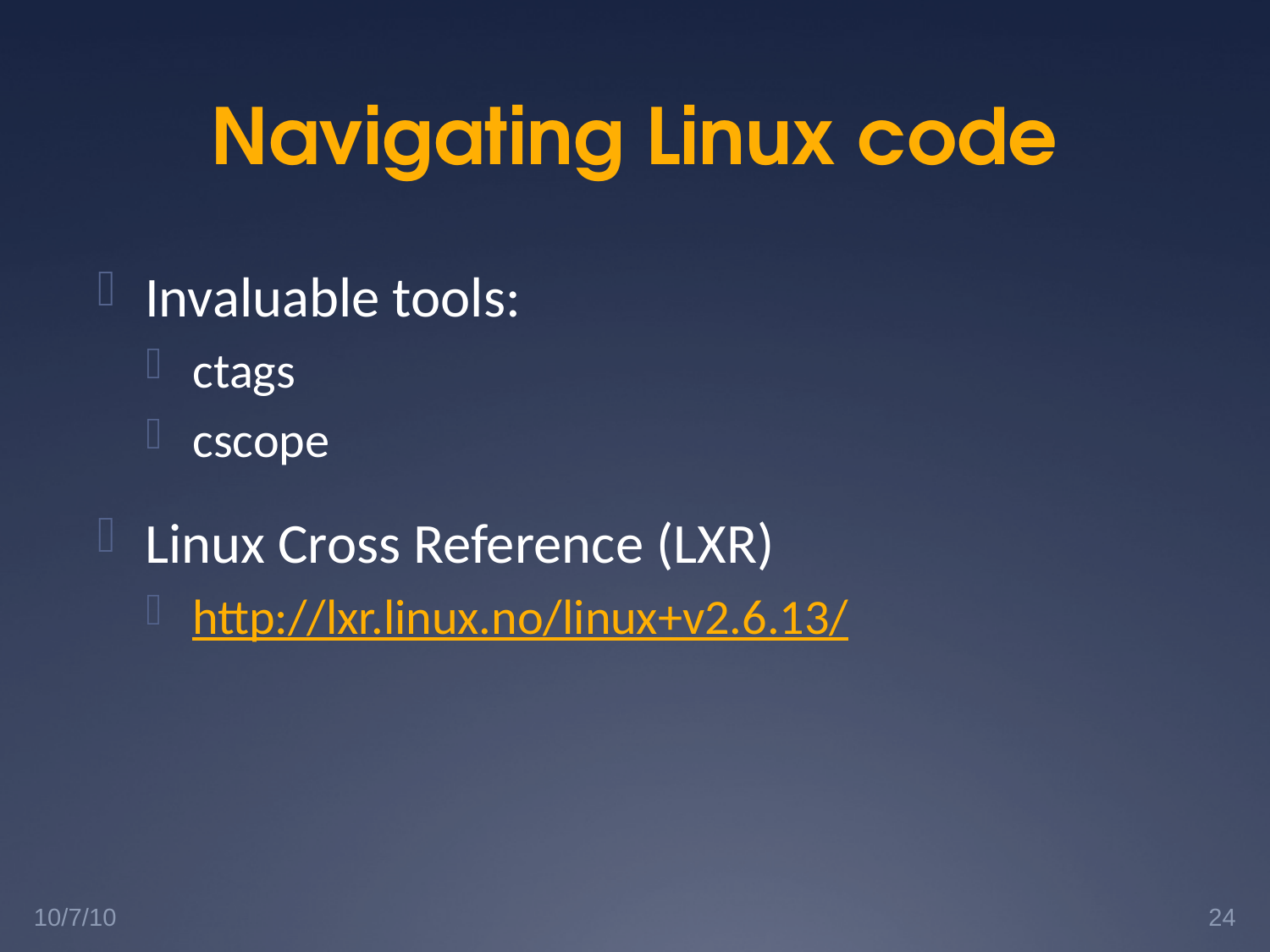

# Navigating Linux code
Invaluable tools:
ctags
cscope
Linux Cross Reference (LXR)
http://lxr.linux.no/linux+v2.6.13/
10/7/10
24